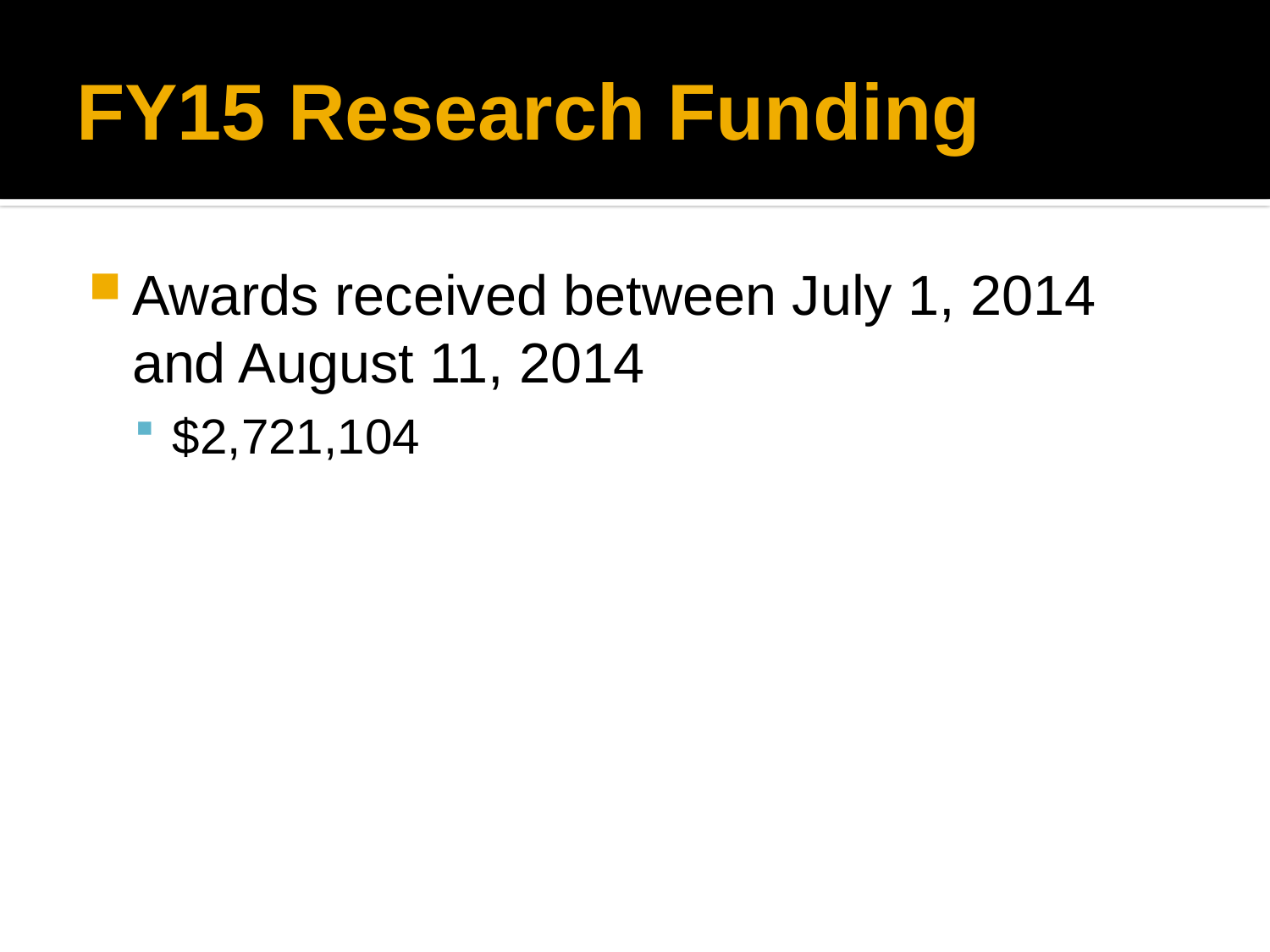

# FY15 Research Funding
Awards received between July 1, 2014 and August 11, 2014
$2,721,104